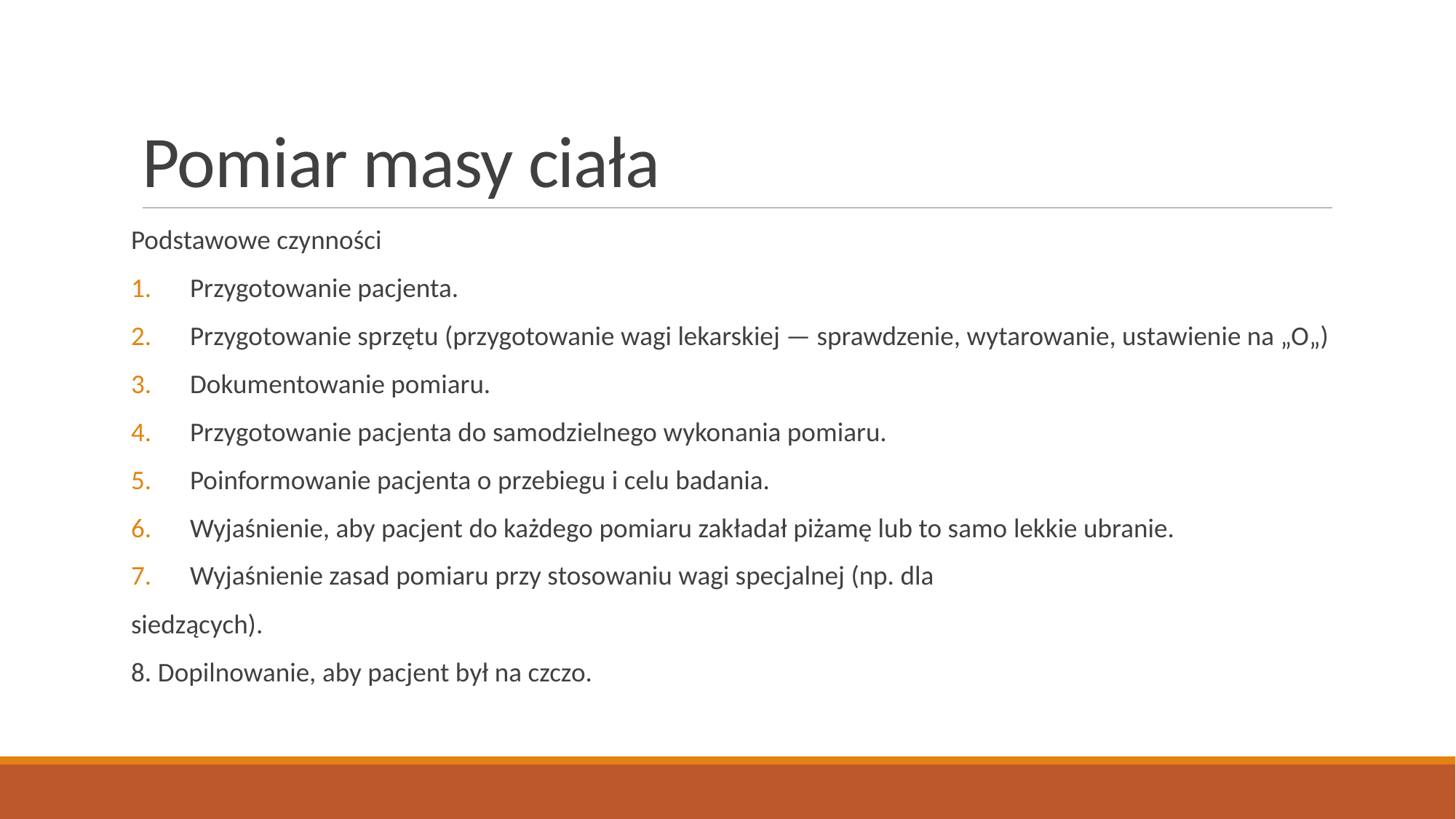

# Pomiar masy ciała
Podstawowe czynności
Przygotowanie pacjenta.
Przygotowanie sprzętu (przygotowanie wagi lekarskiej — sprawdzenie, wytarowanie, ustawienie na „O„)
Dokumentowanie pomiaru.
Przygotowanie pacjenta do samodzielnego wykonania pomiaru.
Poinformowanie pacjenta o przebiegu i celu badania.
Wyjaśnienie, aby pacjent do każdego pomiaru zakładał piżamę lub to samo lekkie ubranie.
Wyjaśnienie zasad pomiaru przy stosowaniu wagi specjalnej (np. dla
siedzących).
8. Dopilnowanie, aby pacjent był na czczo.